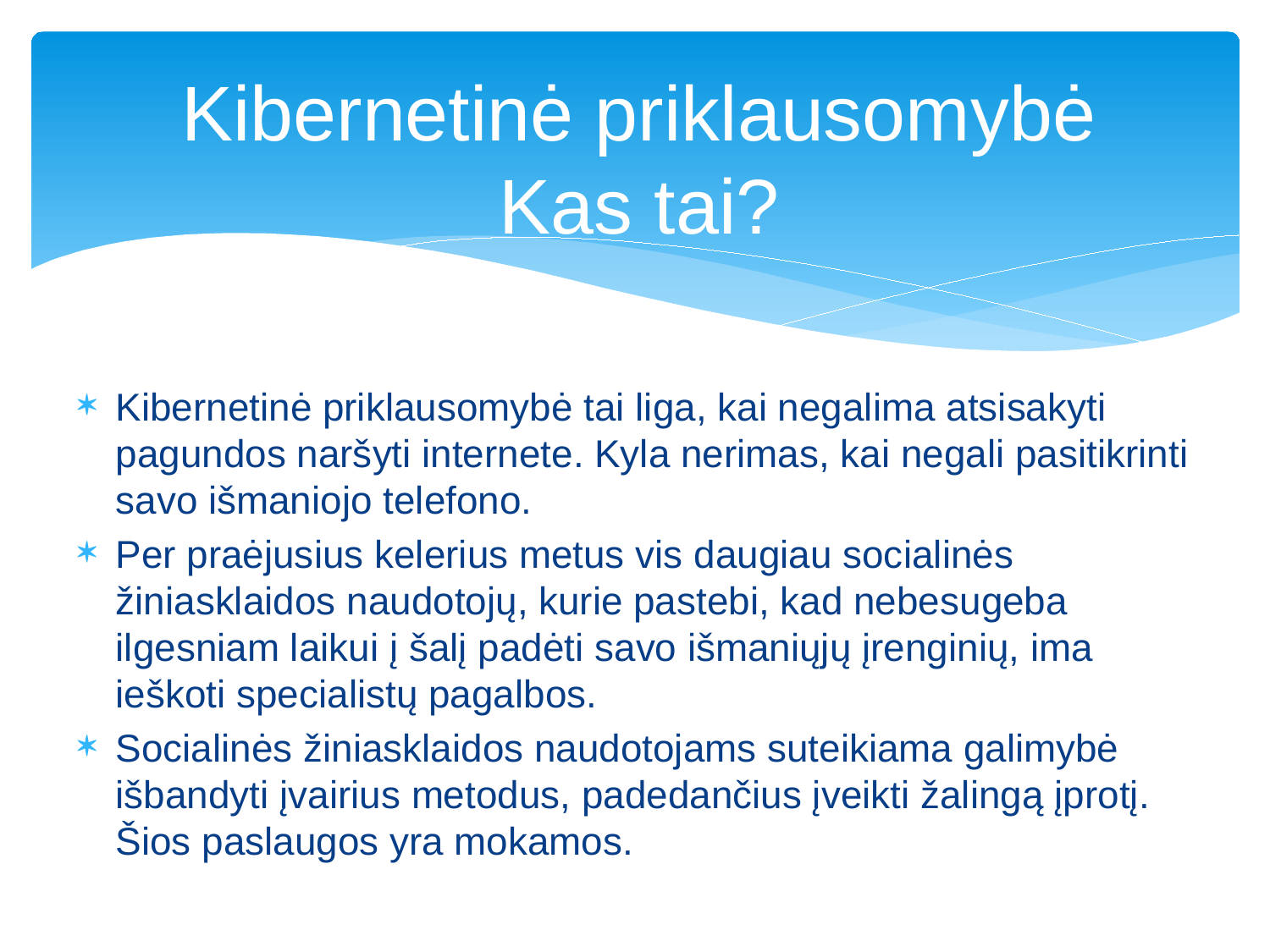

# Kibernetinė priklausomybė Kas tai?
Kibernetinė priklausomybė tai liga, kai negalima atsisakyti pagundos naršyti internete. Kyla nerimas, kai negali pasitikrinti savo išmaniojo telefono.
Per praėjusius kelerius metus vis daugiau socialinės žiniasklaidos naudotojų, kurie pastebi, kad nebesugeba ilgesniam laikui į šalį padėti savo išmaniųjų įrenginių, ima ieškoti specialistų pagalbos.
Socialinės žiniasklaidos naudotojams suteikiama galimybė išbandyti įvairius metodus, padedančius įveikti žalingą įprotį. Šios paslaugos yra mokamos.